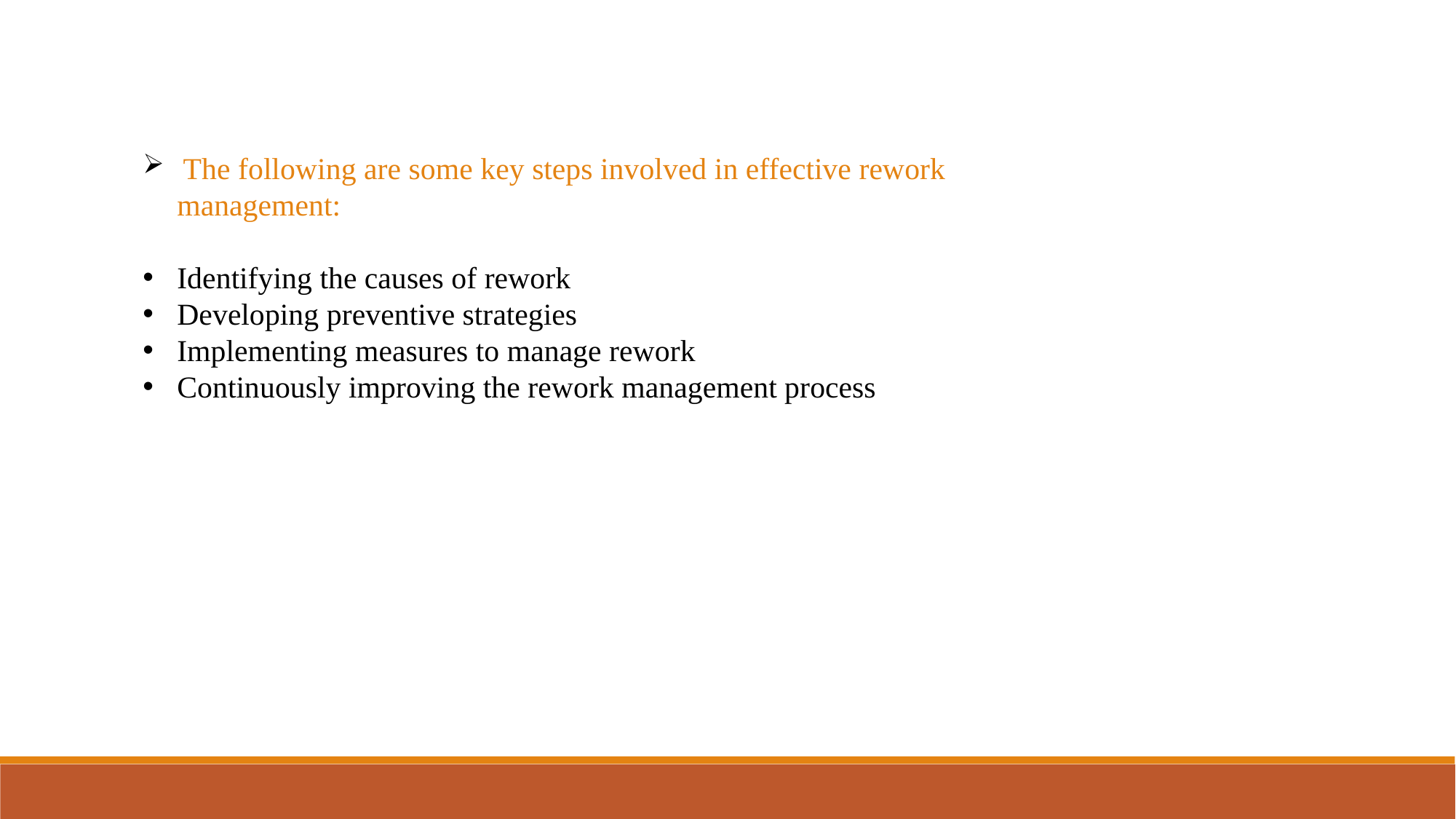

The following are some key steps involved in effective rework management:

Identifying the causes of rework
Developing preventive strategies
Implementing measures to manage rework
Continuously improving the rework management process